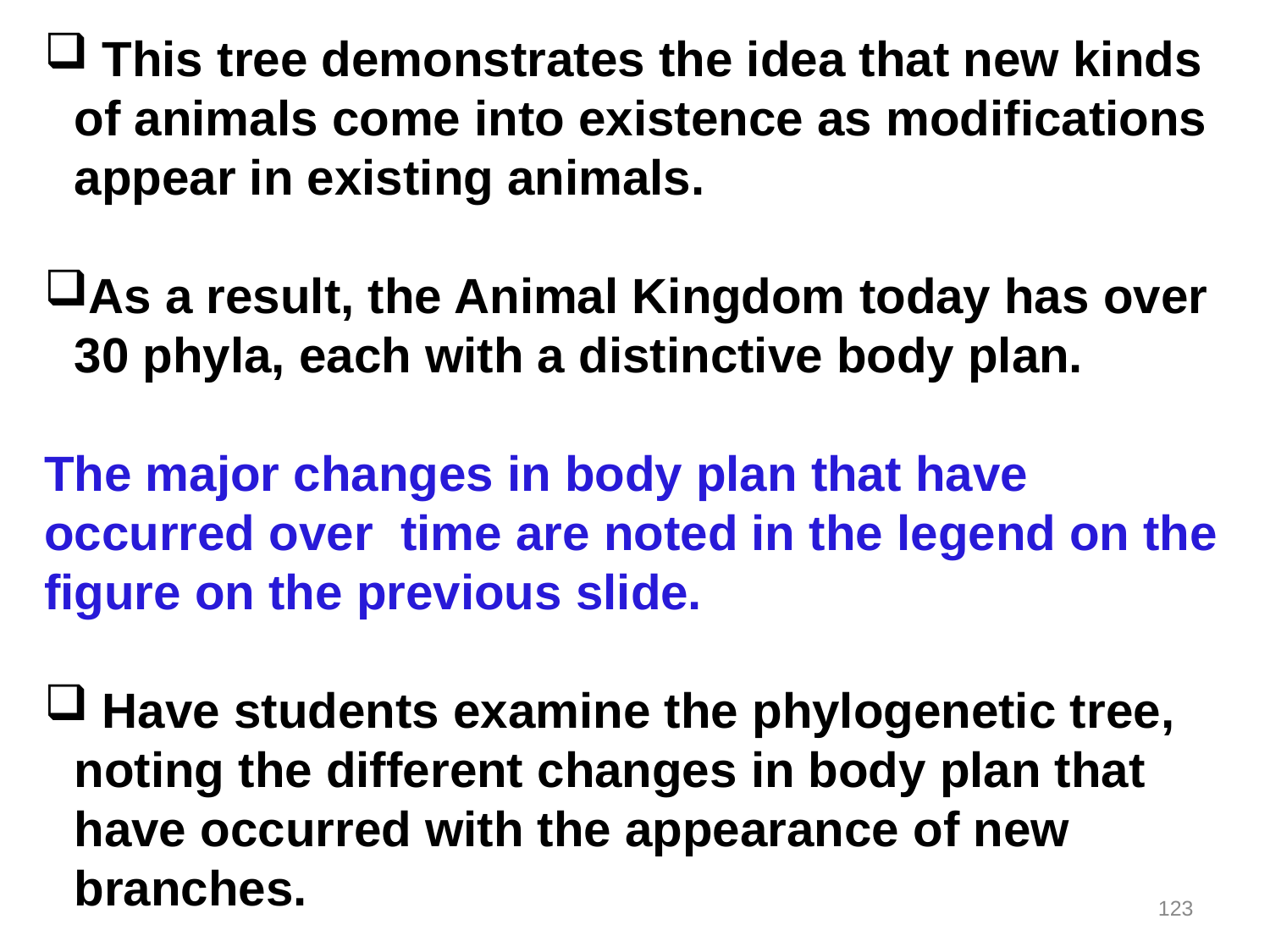

This tree demonstrates the idea that new kinds of animals come into existence as modifications appear in existing animals.

As a result, the Animal Kingdom today has over 30 phyla, each with a distinctive body plan.

The major changes in body plan that have occurred over  time are noted in the legend on the figure on the previous slide.

 Have students examine the phylogenetic tree, noting the different changes in body plan that have occurred with the appearance of new branches.

123